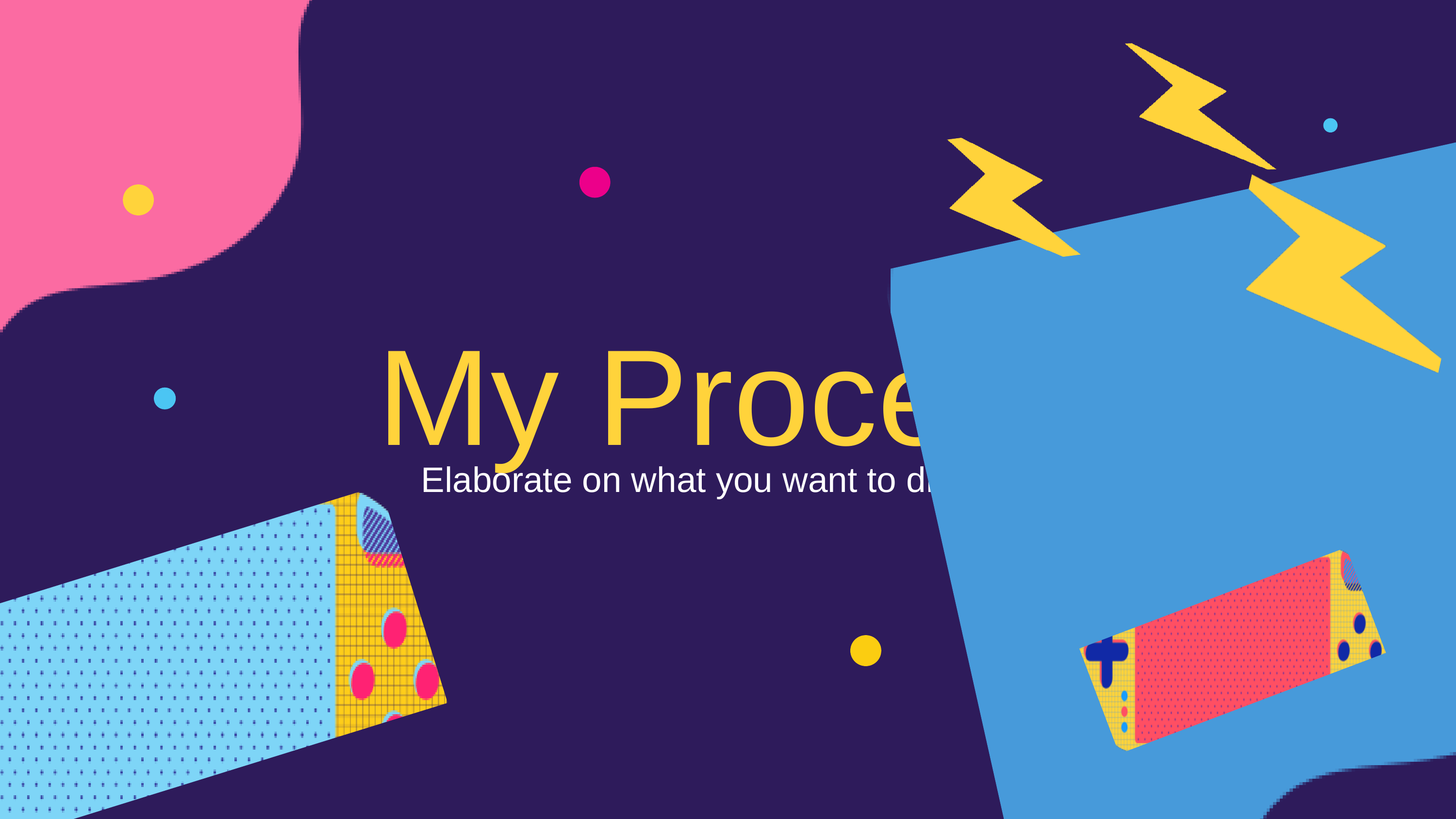

My Process

Elaborate on what you want to discuss.